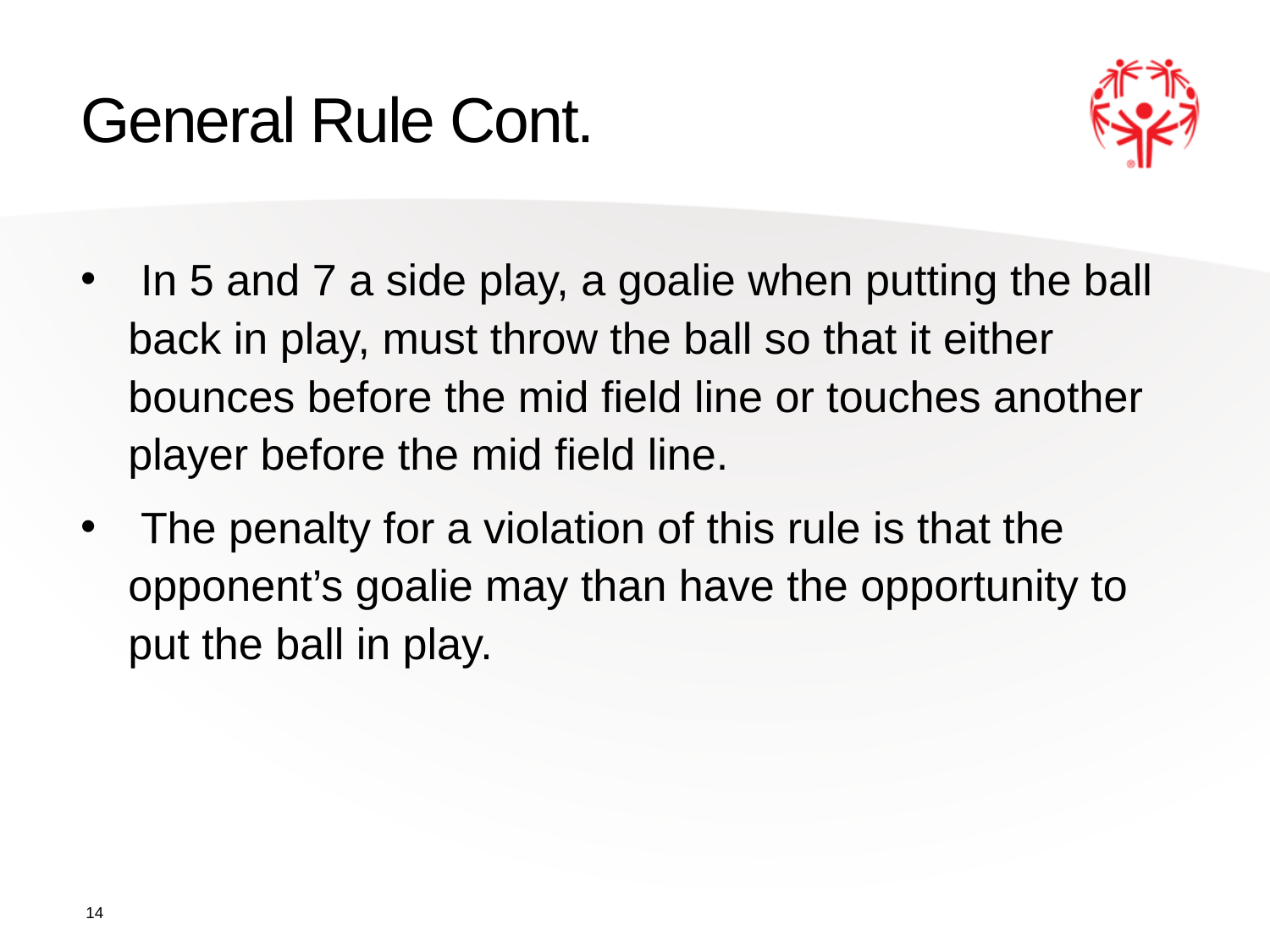

# General Rule Cont.
 In 5 and 7 a side play, a goalie when putting the ball back in play, must throw the ball so that it either bounces before the mid field line or touches another player before the mid field line.
 The penalty for a violation of this rule is that the opponent’s goalie may than have the opportunity to put the ball in play.

14